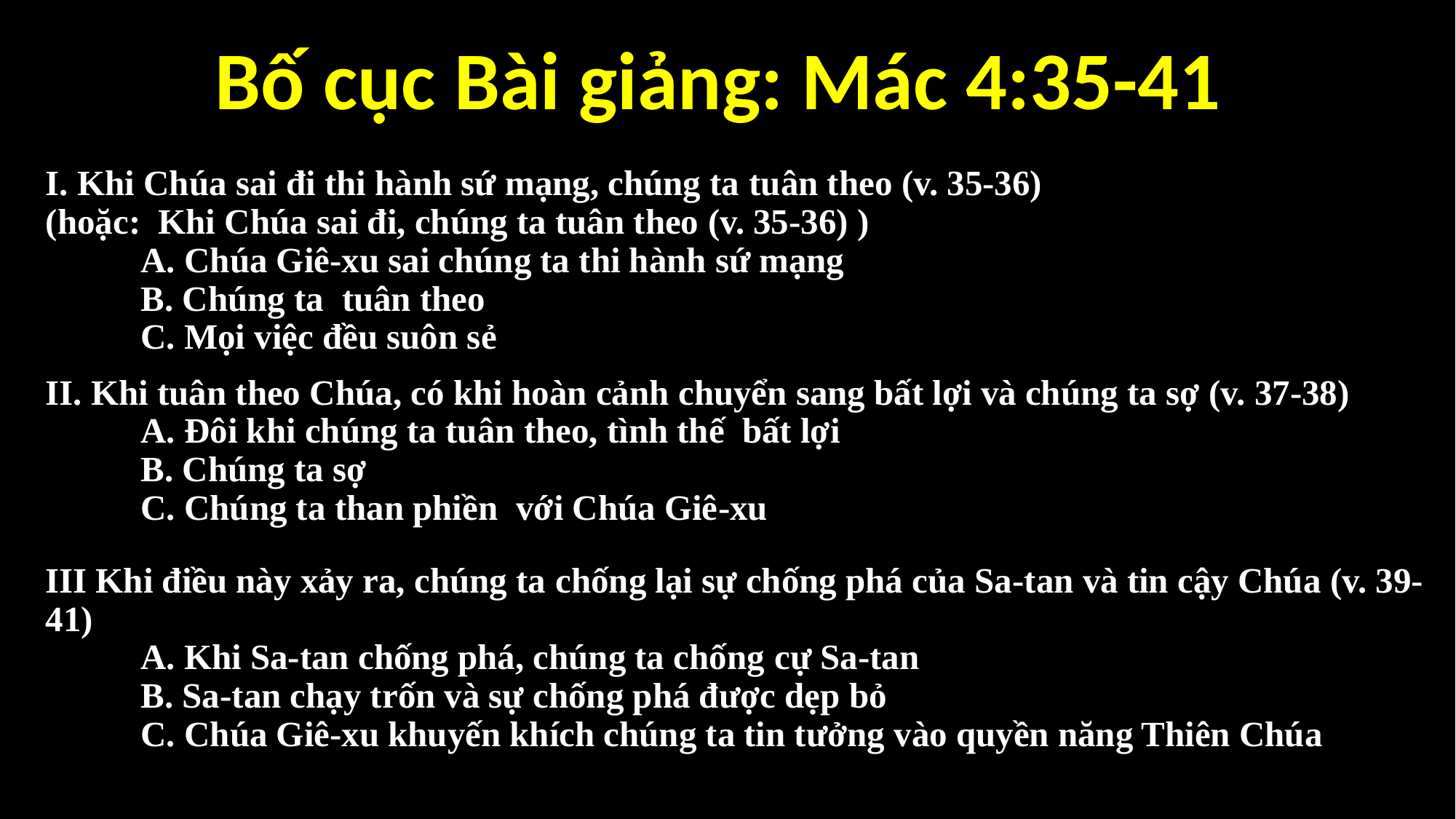

Bố cục Bài giảng: Mác 4:35-41
# I. Khi Chúa sai đi thi hành sứ mạng, chúng ta tuân theo (v. 35-36) (hoặc:  Khi Chúa sai đi, chúng ta tuân theo (v. 35-36) ) A. Chúa Giê-xu sai chúng ta thi hành sứ mạng B. Chúng ta  tuân theo C. Mọi việc đều suôn sẻ II. Khi tuân theo Chúa, có khi hoàn cảnh chuyển sang bất lợi và chúng ta sợ (v. 37-38) A. Đôi khi chúng ta tuân theo, tình thế  bất lợi B. Chúng ta sợ C. Chúng ta than phiền  với Chúa Giê-xu III Khi điều này xảy ra, chúng ta chống lại sự chống phá của Sa-tan và tin cậy Chúa (v. 39-41) A. Khi Sa-tan chống phá, chúng ta chống cự Sa-tan B. Sa-tan chạy trốn và sự chống phá được dẹp bỏ C. Chúa Giê-xu khuyến khích chúng ta tin tưởng vào quyền năng Thiên Chúa